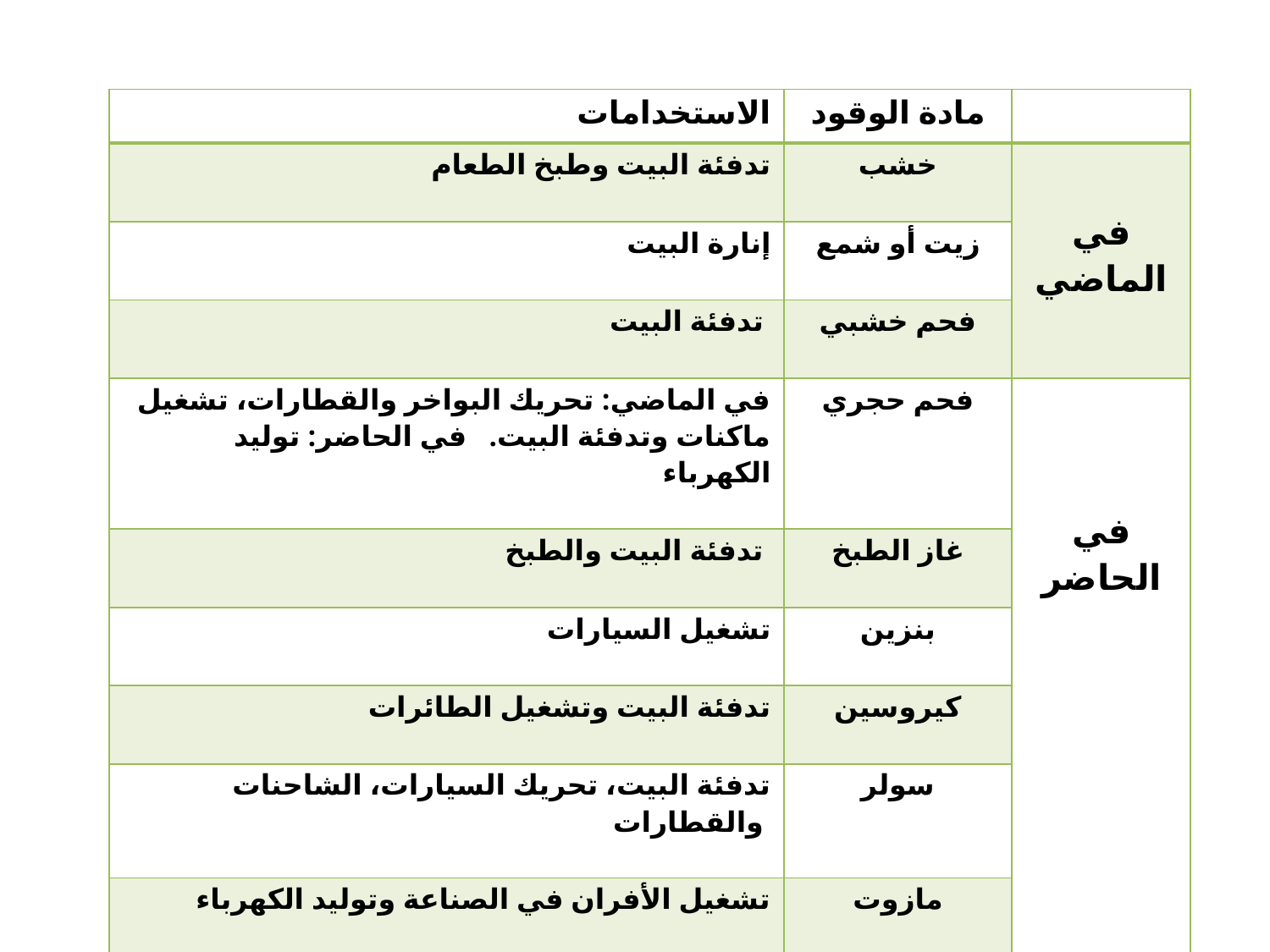

| الاستخدامات | مادة الوقود |  |
| --- | --- | --- |
| تدفئة البيت وطبخ الطعام | خشب | في الماضي |
| إنارة البيت | زيت أو شمع |  |
| تدفئة البيت | فحم خشبي |  |
| في الماضي: تحريك البواخر والقطارات، تشغيل ماكنات وتدفئة البيت. في الحاضر: توليد الكهرباء | فحم حجري | في الحاضر |
| تدفئة البيت والطبخ | غاز الطبخ |  |
| تشغيل السيارات | بنزين |  |
| تدفئة البيت وتشغيل الطائرات | كيروسين |  |
| تدفئة البيت، تحريك السيارات، الشاحنات والقطارات | سولر |  |
| تشغيل الأفران في الصناعة وتوليد الكهرباء | مازوت |  |